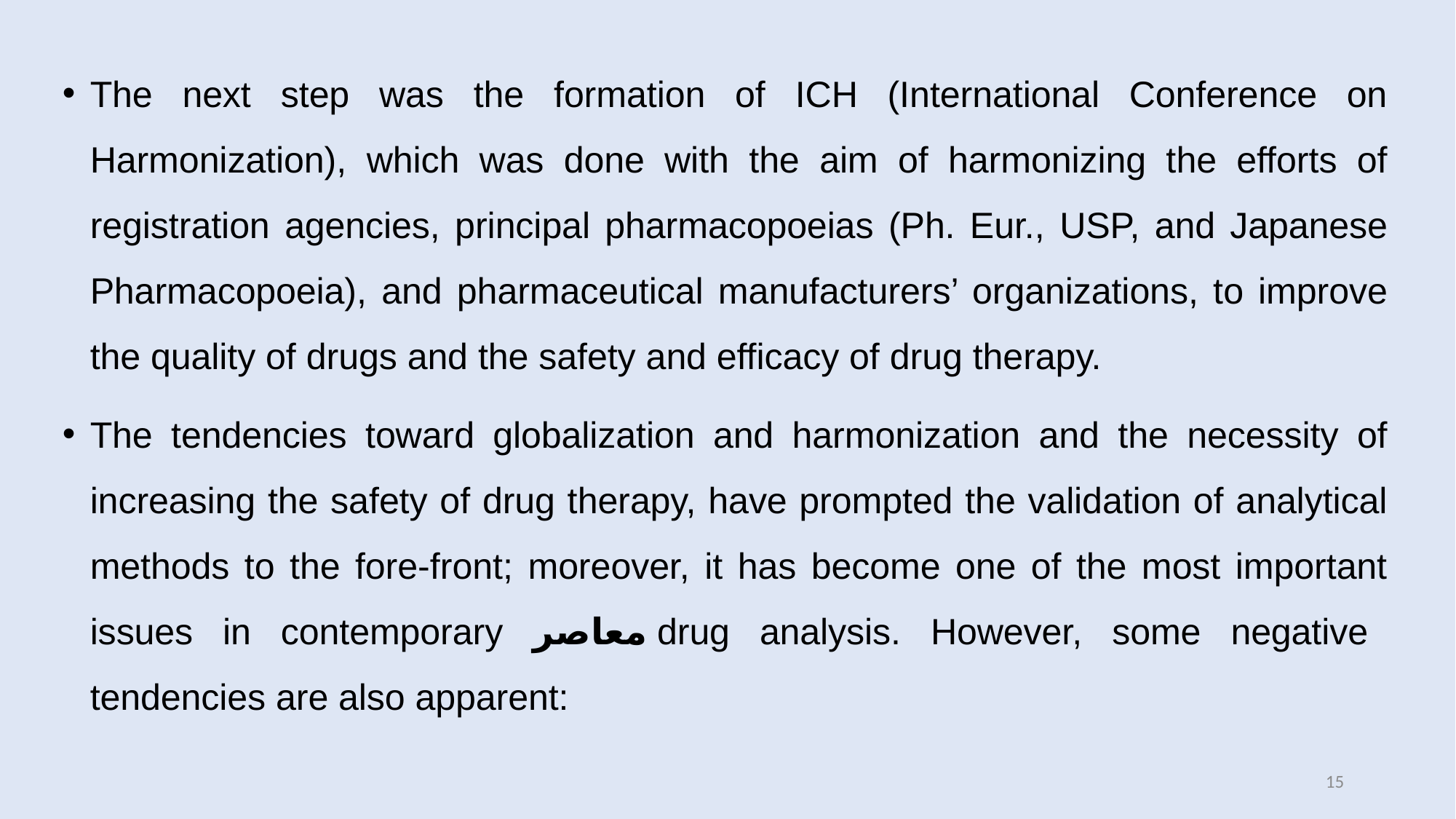

#
The next step was the formation of ICH (International Conference on Harmonization), which was done with the aim of harmonizing the efforts of registration agencies, principal pharmacopoeias (Ph. Eur., USP, and Japanese Pharmacopoeia), and pharmaceutical manufacturers’ organizations, to improve the quality of drugs and the safety and efficacy of drug therapy.
The tendencies toward globalization and harmonization and the necessity of increasing the safety of drug therapy, have prompted the validation of analytical methods to the fore-front; moreover, it has become one of the most important issues in contemporary معاصر drug analysis. However, some negative tendencies are also apparent:

15